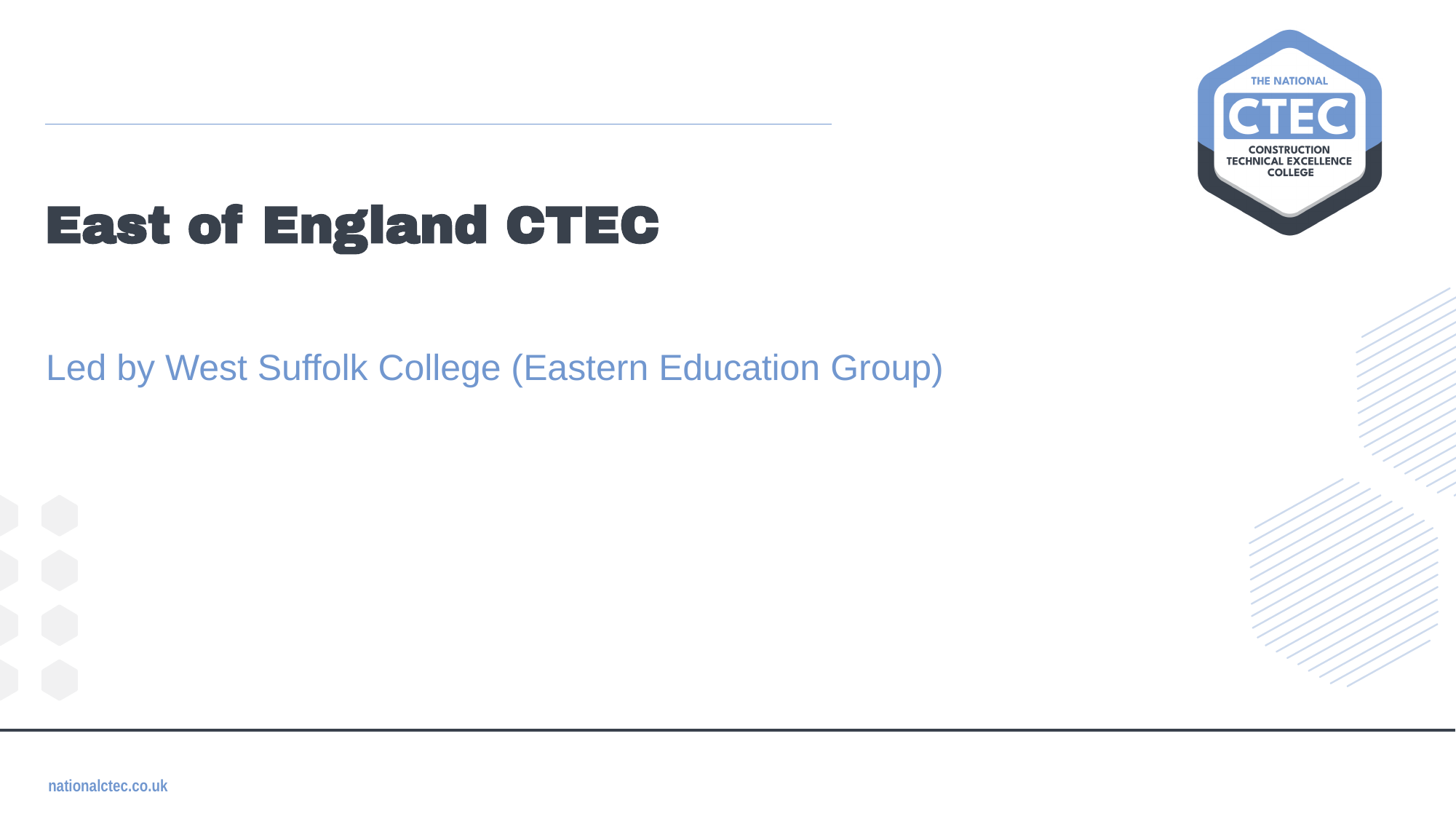

East of England CTEC
Led by West Suffolk College (Eastern Education Group)